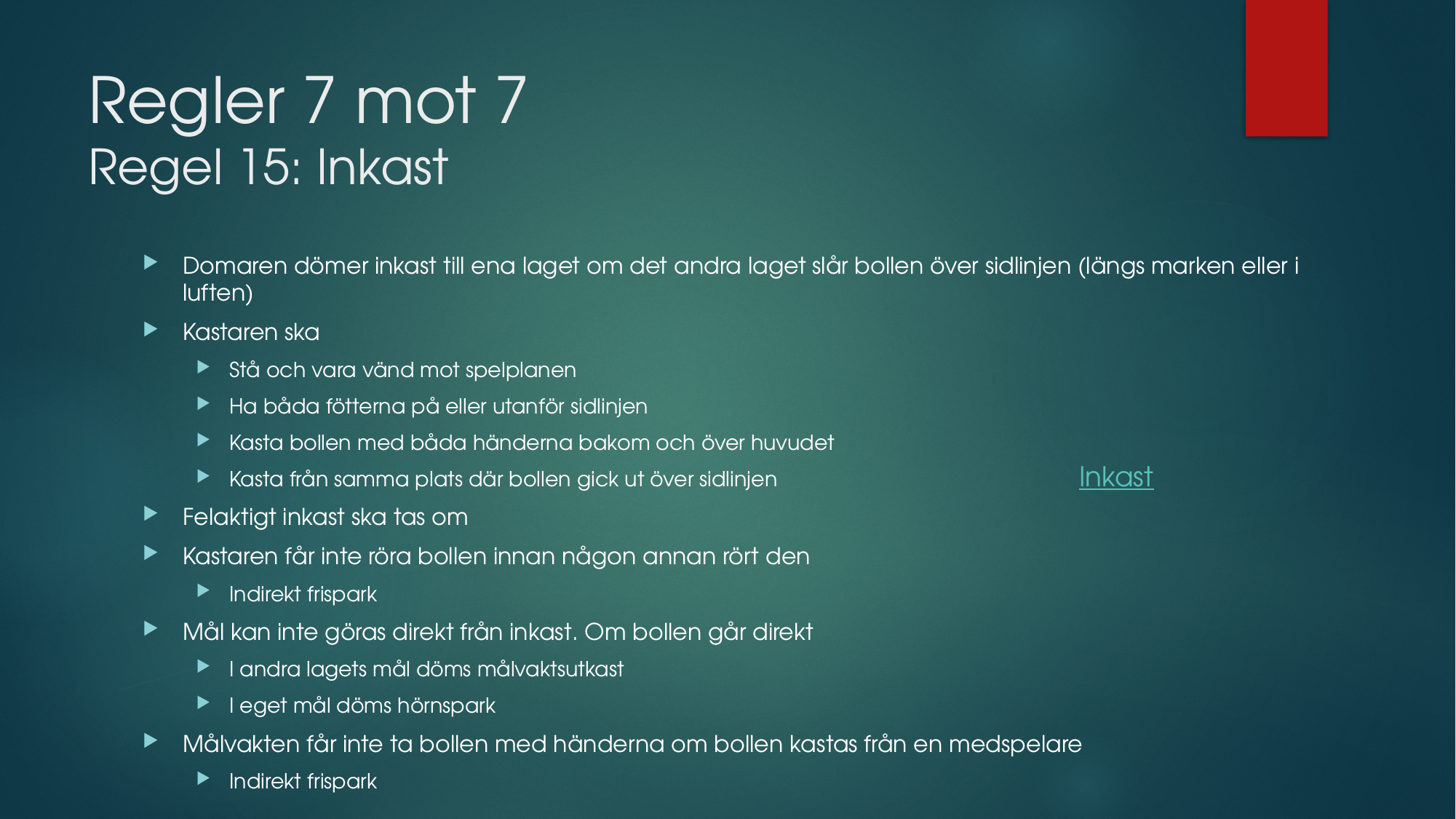

# Regler 7 mot 7 Regel 15: Inkast
Domaren dömer inkast till ena laget om det andra laget slår bollen över sidlinjen (längs marken eller i luften)
Kastaren ska
Stå och vara vänd mot spelplanen
Ha båda fötterna på eller utanför sidlinjen
Kasta bollen med båda händerna bakom och över huvudet
Kasta från samma plats där bollen gick ut över sidlinjen
Felaktigt inkast ska tas om
Kastaren får inte röra bollen innan någon annan rört den
Indirekt frispark
Mål kan inte göras direkt från inkast. Om bollen går direkt
I andra lagets mål döms målvaktsutkast
I eget mål döms hörnspark
Målvakten får inte ta bollen med händerna om bollen kastas från en medspelare
Indirekt frispark
Inkast